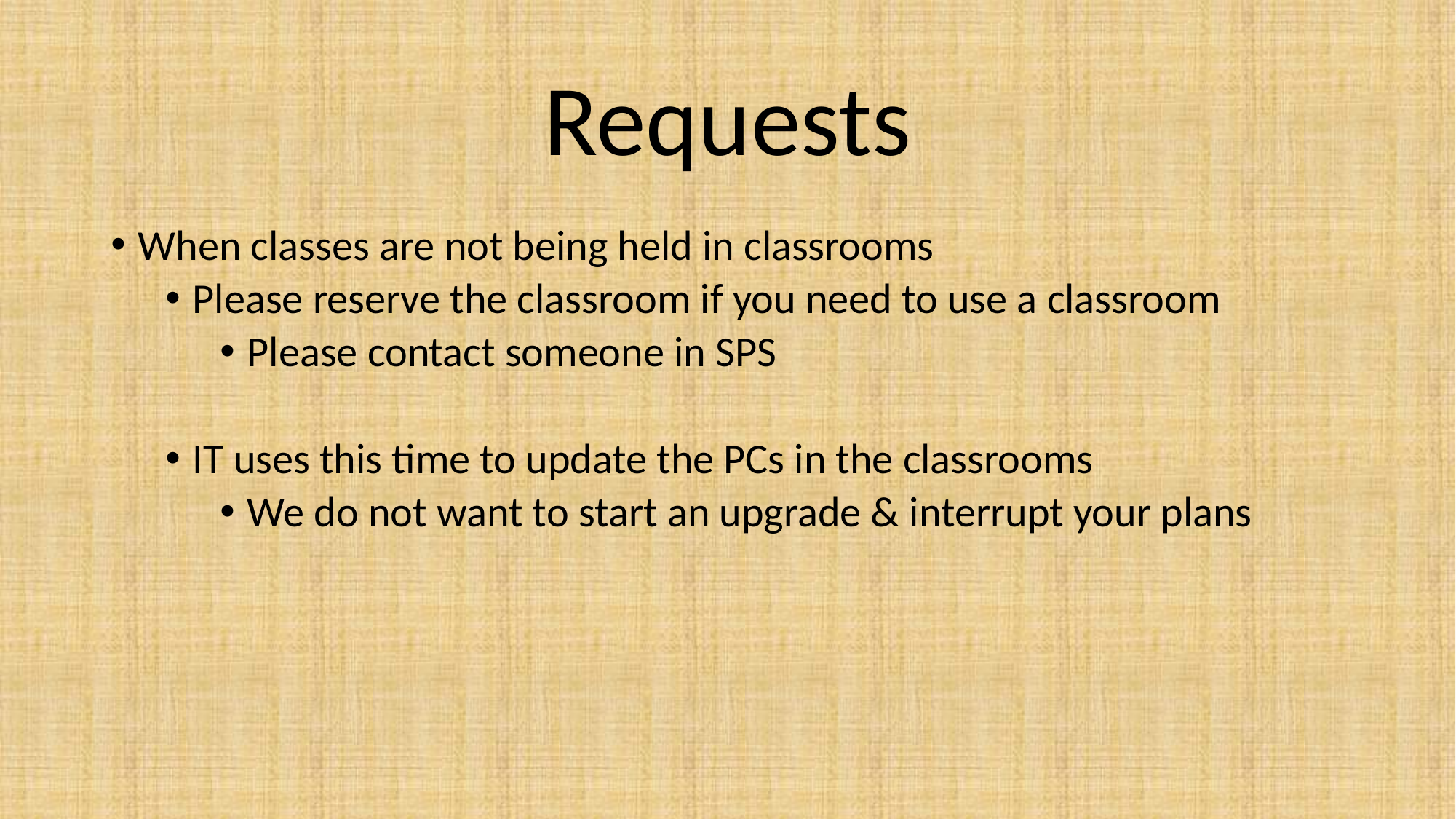

# Requests
When classes are not being held in classrooms
Please reserve the classroom if you need to use a classroom
Please contact someone in SPS

IT uses this time to update the PCs in the classrooms
We do not want to start an upgrade & interrupt your plans